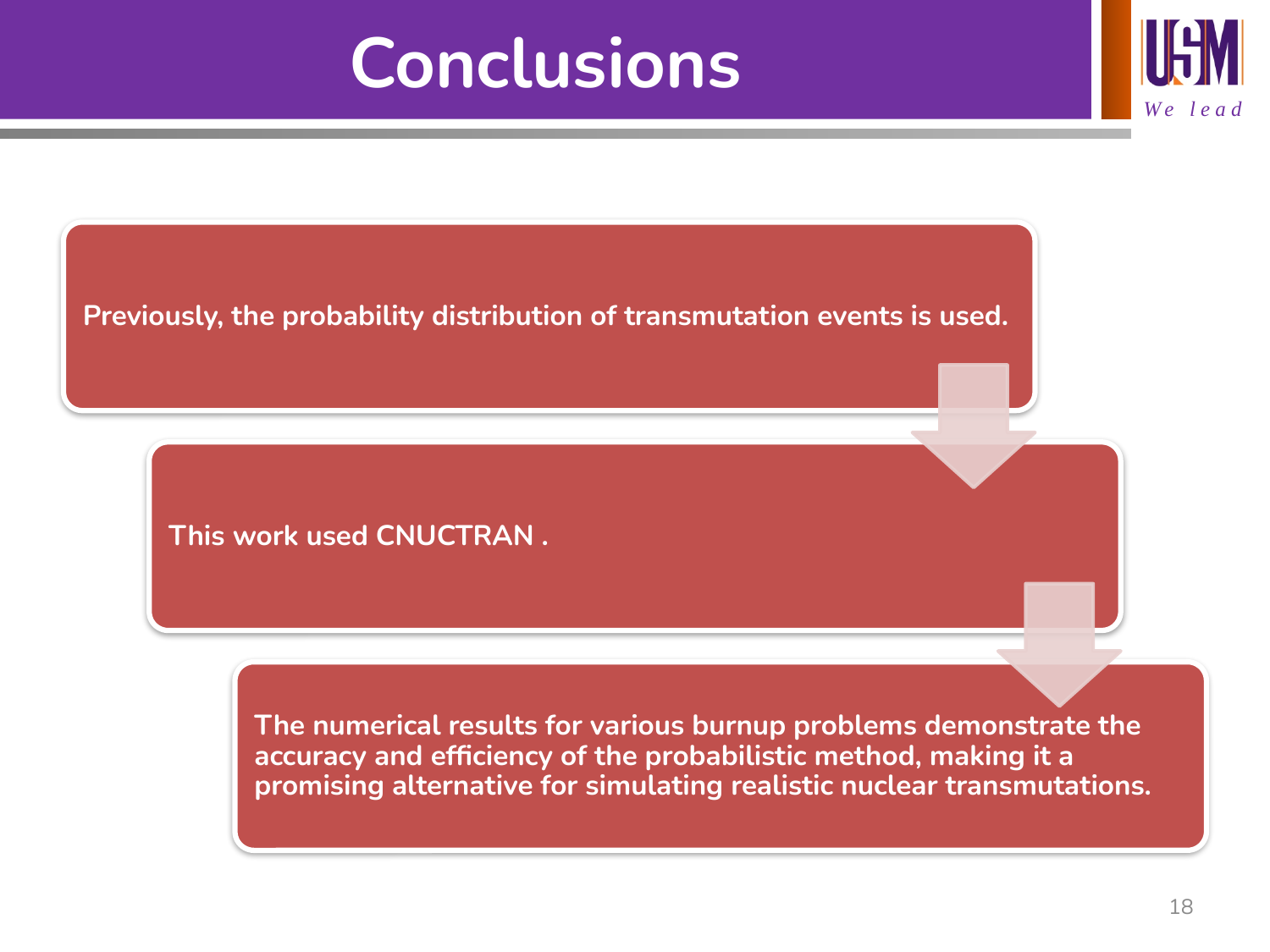

# Conclusions
Previously, the probability distribution of transmutation events is used.
This work used CNUCTRAN .
The numerical results for various burnup problems demonstrate the accuracy and efficiency of the probabilistic method, making it a promising alternative for simulating realistic nuclear transmutations.

18